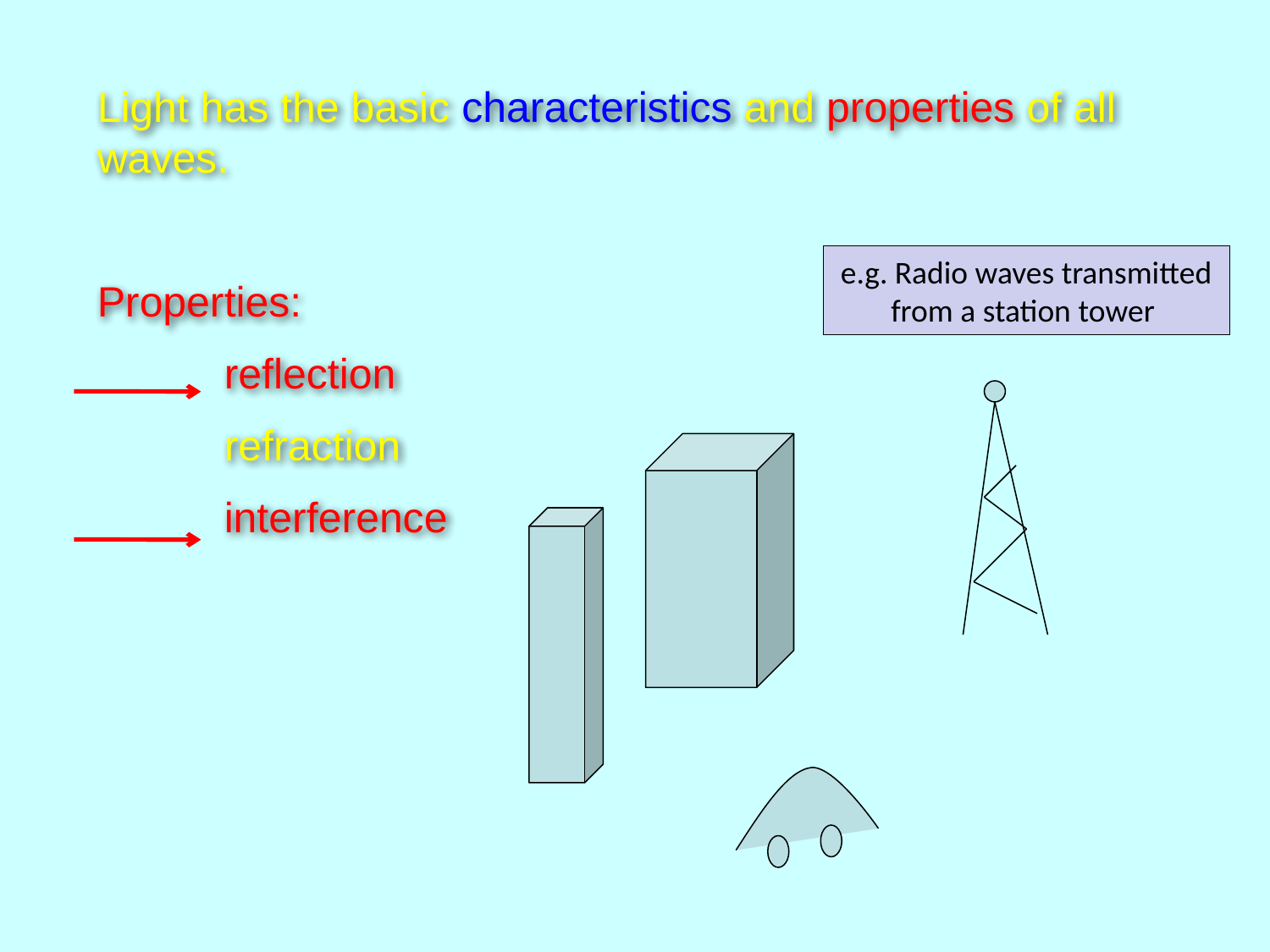

Light has the basic characteristics and properties of all waves.

Properties:
	reflection
	refraction
	interference

e.g. Radio waves transmitted from a station tower